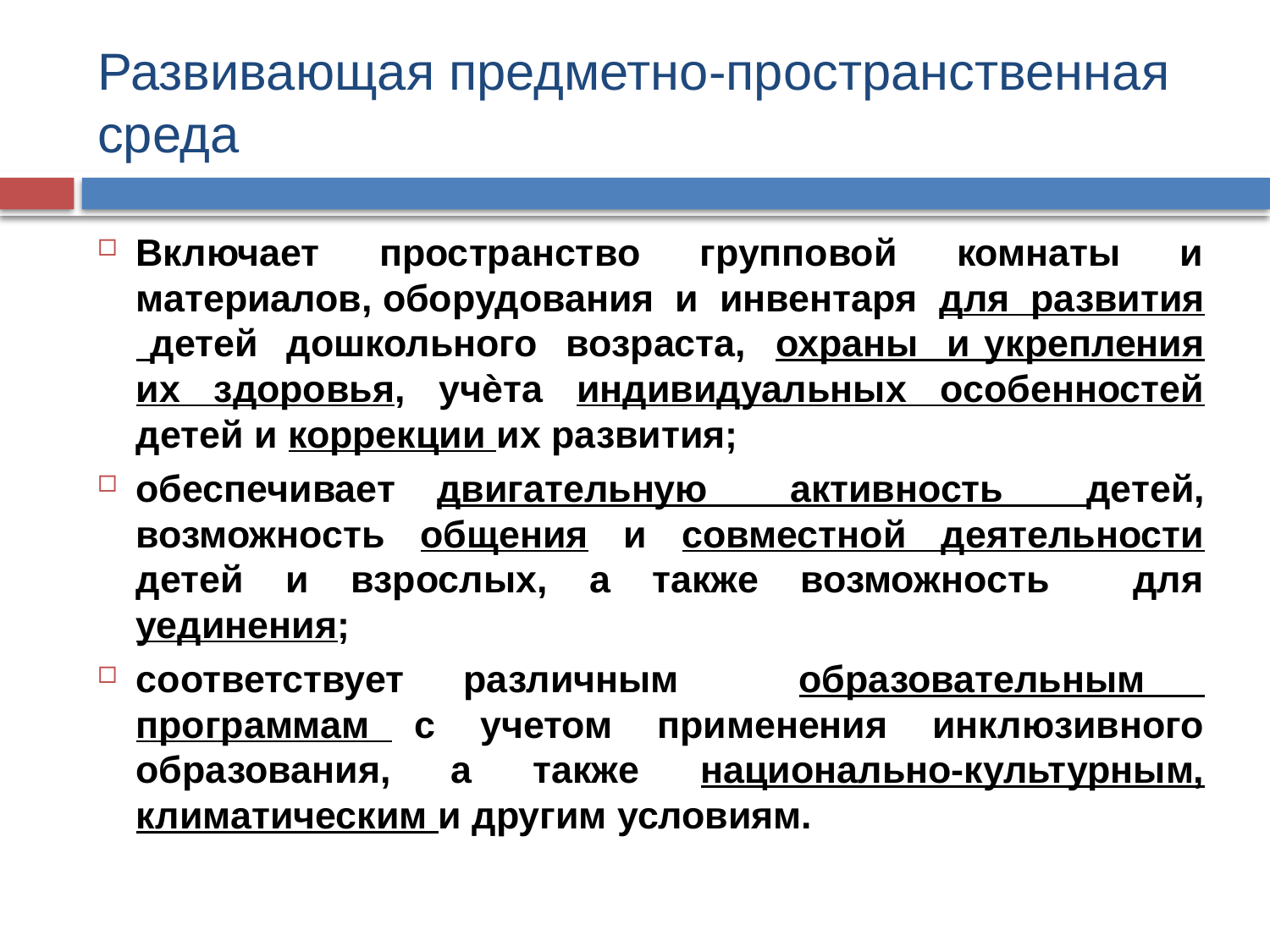

# Развивающая предметно-пространственная среда
Включает пространство групповой комнаты и материалов, оборудования  и  инвентаря  для  развития  детей  дошкольного  возраста,  охраны  и укрепления их здоровья, учѐта индивидуальных особенностей детей и коррекции их развития;
обеспечивает двигательную  активность  детей, возможность общения и совместной деятельности детей и взрослых, а также возможность  для уединения;
соответствует различным  образовательным  программам  с  учетом  применения  инклюзивного образования, а также национально-культурным, климатическим и другим условиям.